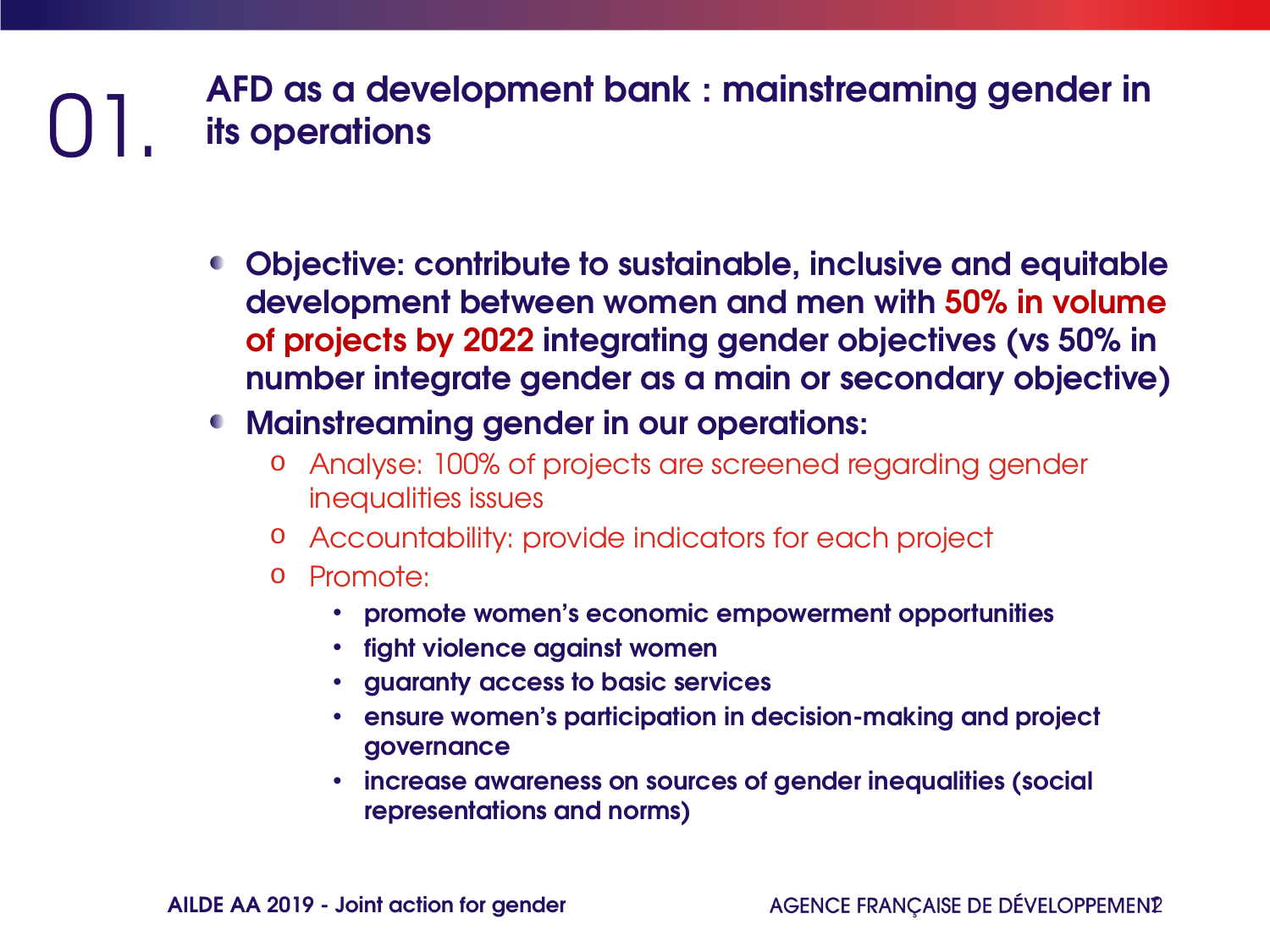

# AFD as a development bank : mainstreaming gender in its operations
01.

Objective: contribute to sustainable, inclusive and equitable development between women and men with 50% in volume of projects by 2022 integrating gender objectives (vs 50% in number integrate gender as a main or secondary objective)
Mainstreaming gender in our operations:
Analyse: 100% of projects are screened regarding gender inequalities issues
Accountability: provide indicators for each project
Promote:
promote women’s economic empowerment opportunities
fight violence against women
guaranty access to basic services
ensure women’s participation in decision-making and project governance
increase awareness on sources of gender inequalities (social representations and norms)

AILDE AA 2019 - Joint action for gender